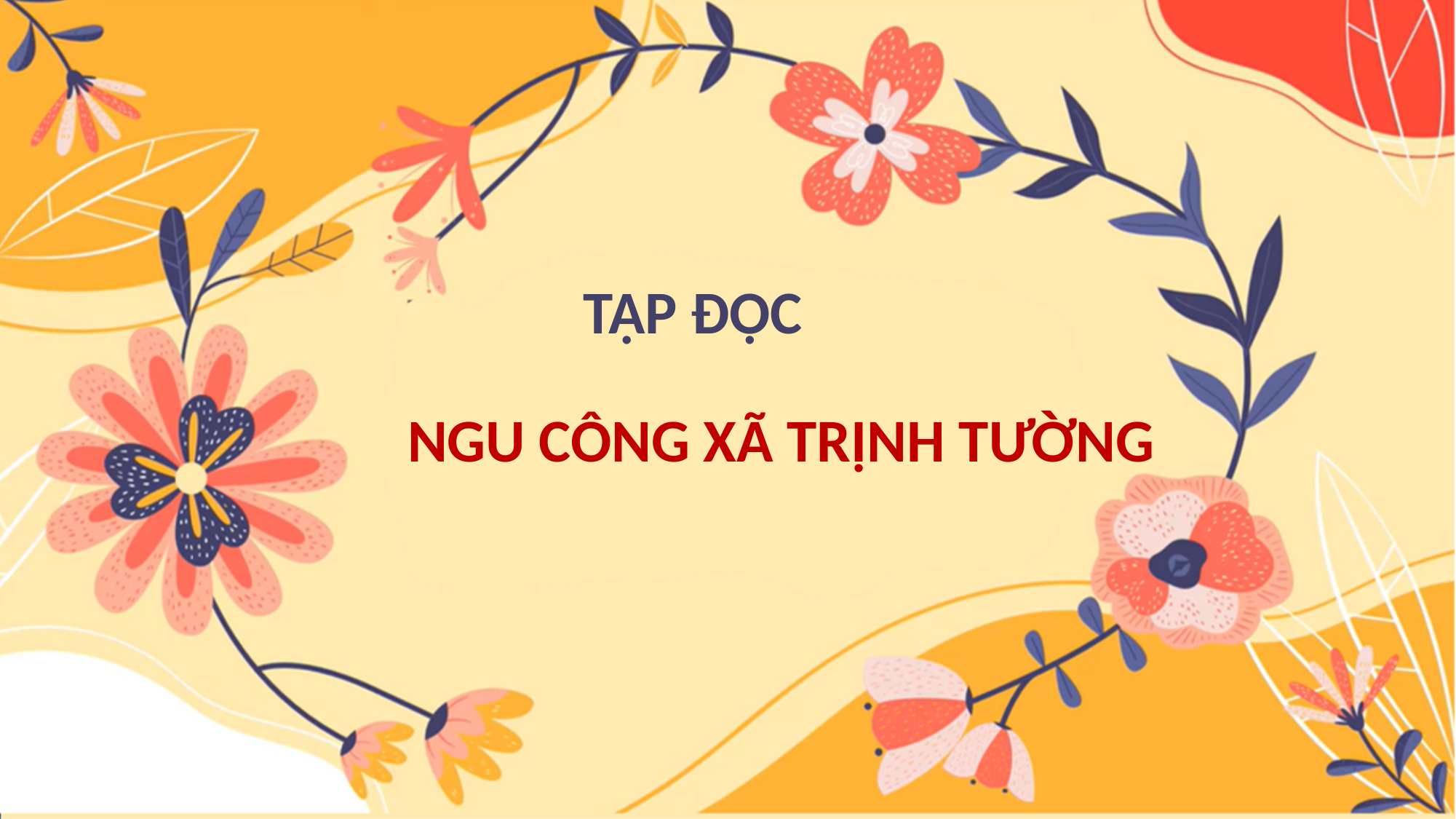

TẬP ĐỌC
NGU CÔNG XÃ TRỊNH TƯỜNG